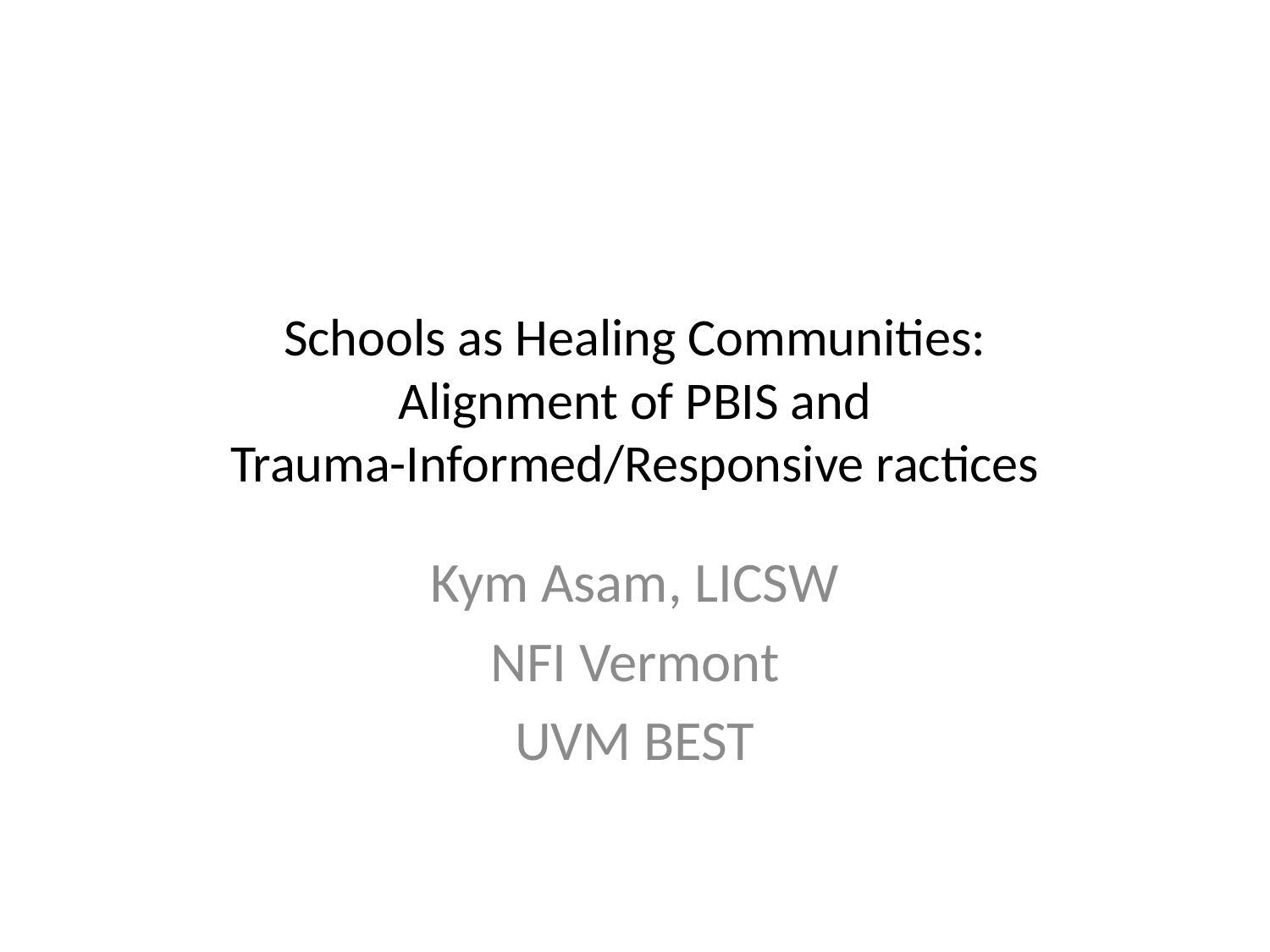

# Schools as Healing Communities: Alignment of PBIS and Trauma-Informed/Responsive ractices
Kym Asam, LICSW
NFI Vermont
UVM BEST